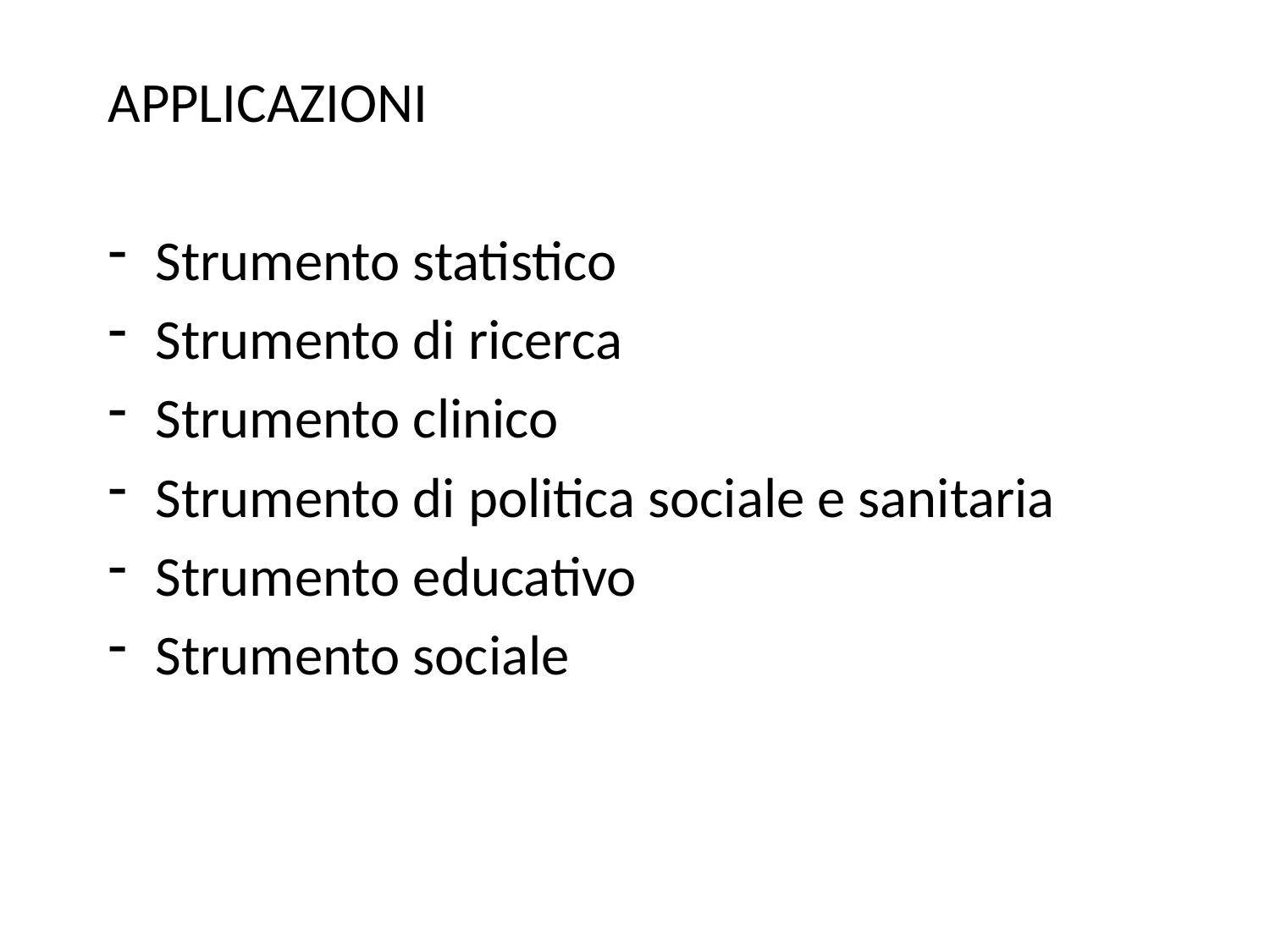

APPLICAZIONI

Strumento statistico
Strumento di ricerca
Strumento clinico
Strumento di politica sociale e sanitaria
Strumento educativo
Strumento sociale